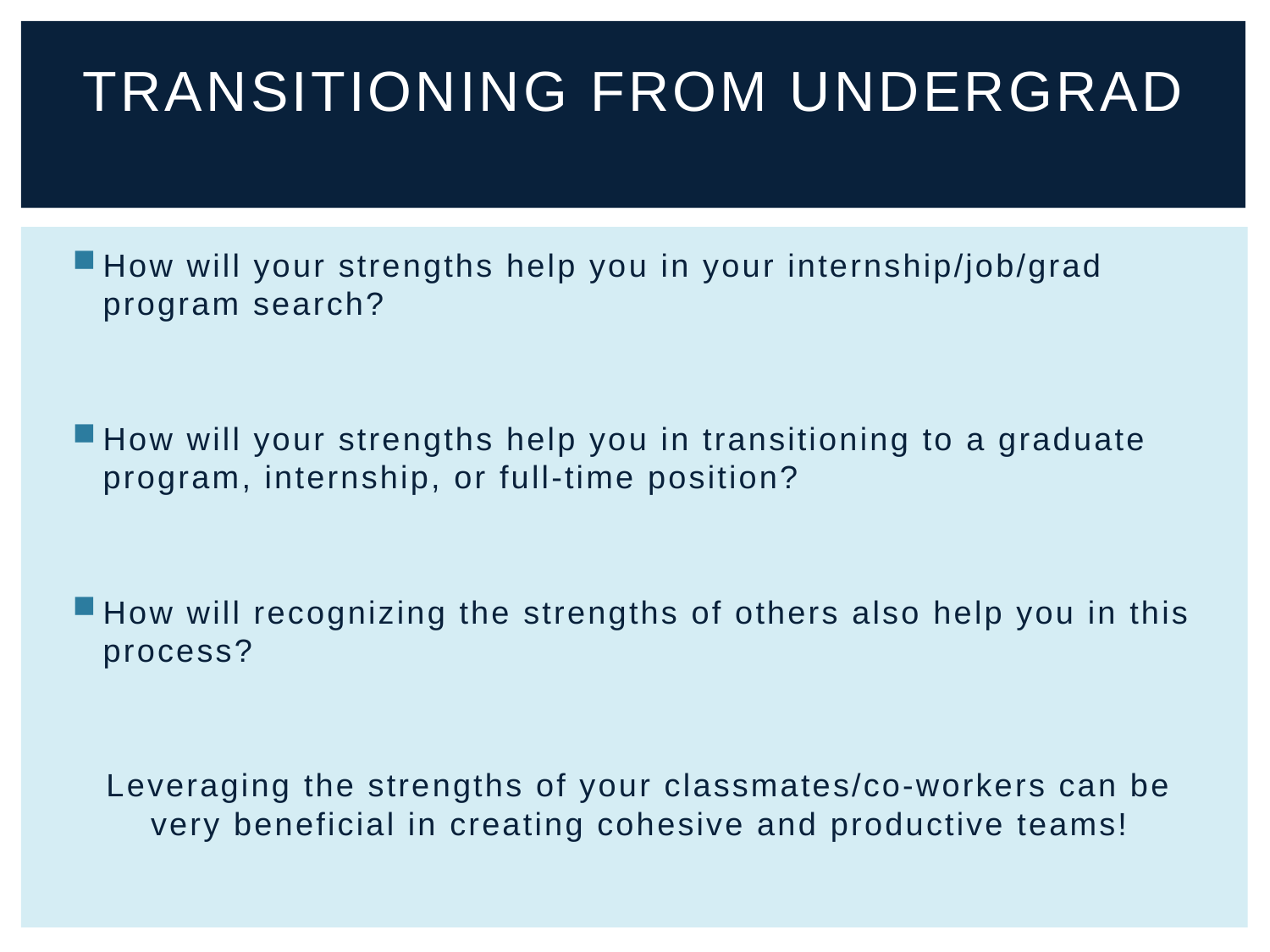

# Transitioning from undergrad
How will your strengths help you in your internship/job/grad program search?

How will your strengths help you in transitioning to a graduate program, internship, or full-time position?

How will recognizing the strengths of others also help you in this process?

Leveraging the strengths of your classmates/co-workers can be very beneficial in creating cohesive and productive teams!